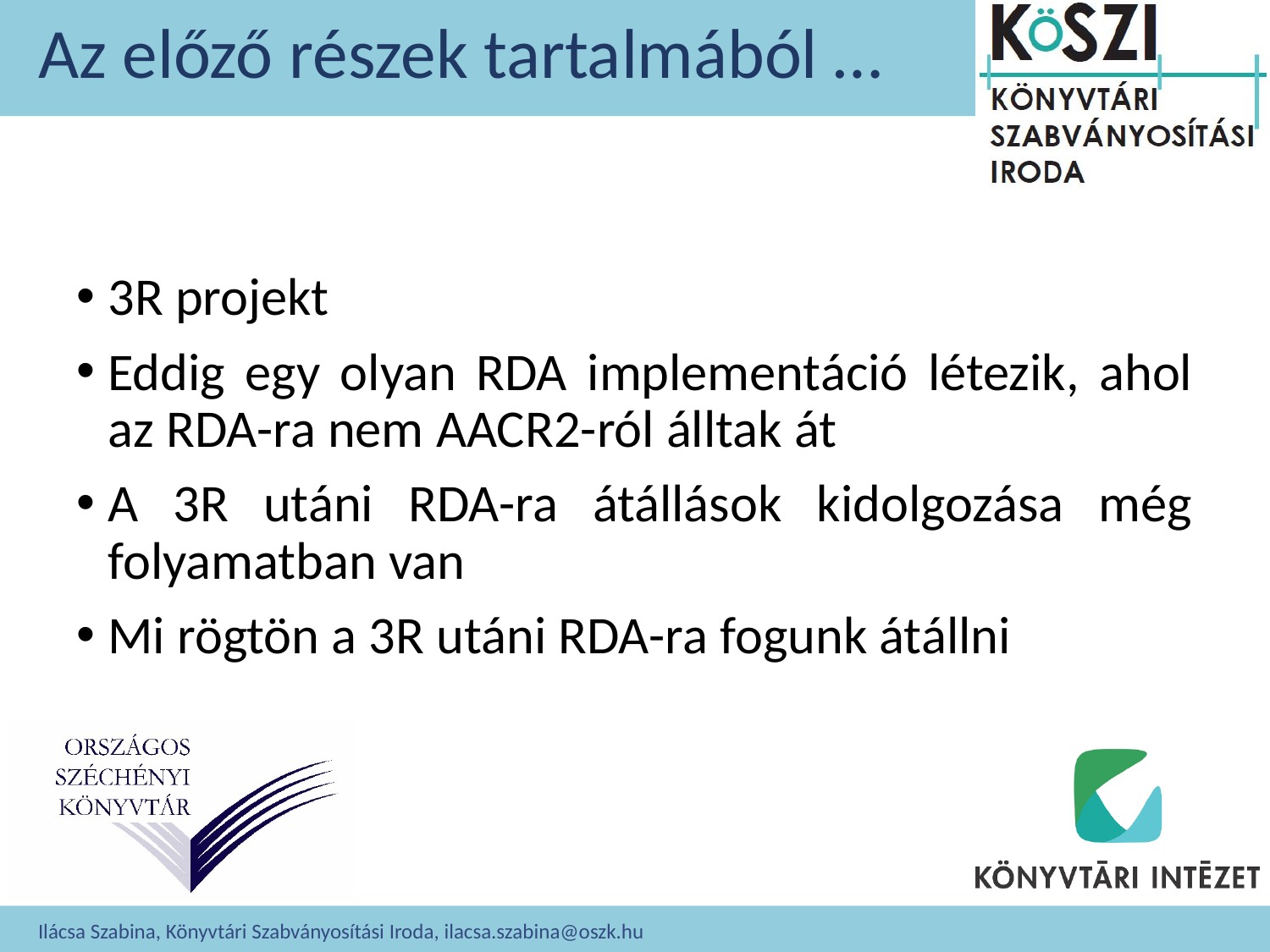

# Az előző részek tartalmából …
3R projekt
Eddig egy olyan RDA implementáció létezik, ahol az RDA-ra nem AACR2-ról álltak át
A 3R utáni RDA-ra átállások kidolgozása még folyamatban van
Mi rögtön a 3R utáni RDA-ra fogunk átállni
Ilácsa Szabina, Könyvtári Szabványosítási Iroda, ilacsa.szabina@oszk.hu